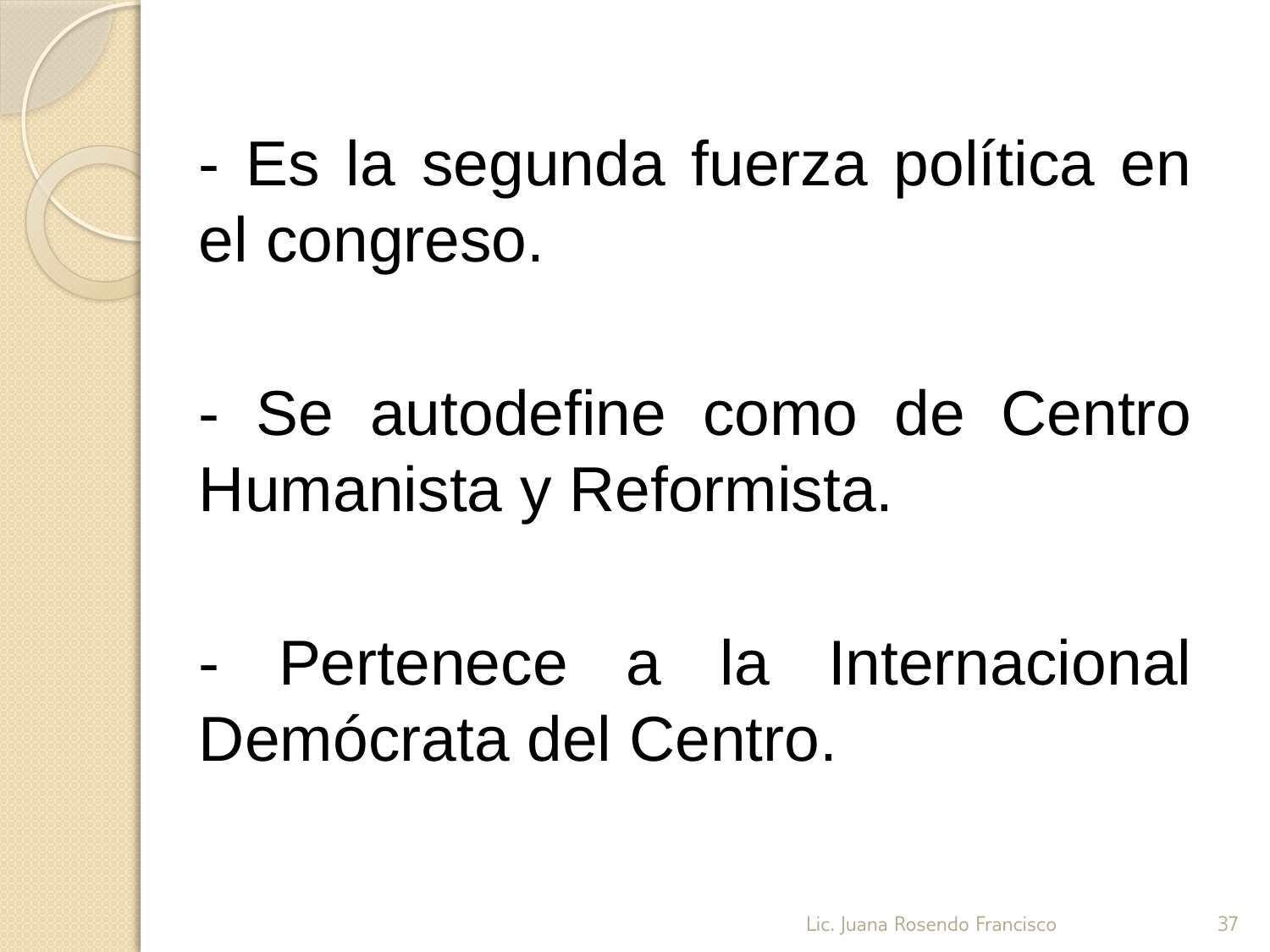

- Es la segunda fuerza política en el congreso.

- Se autodefine como de Centro Humanista y Reformista.

- Pertenece a la Internacional Demócrata del Centro.

Lic. Juana Rosendo Francisco
37